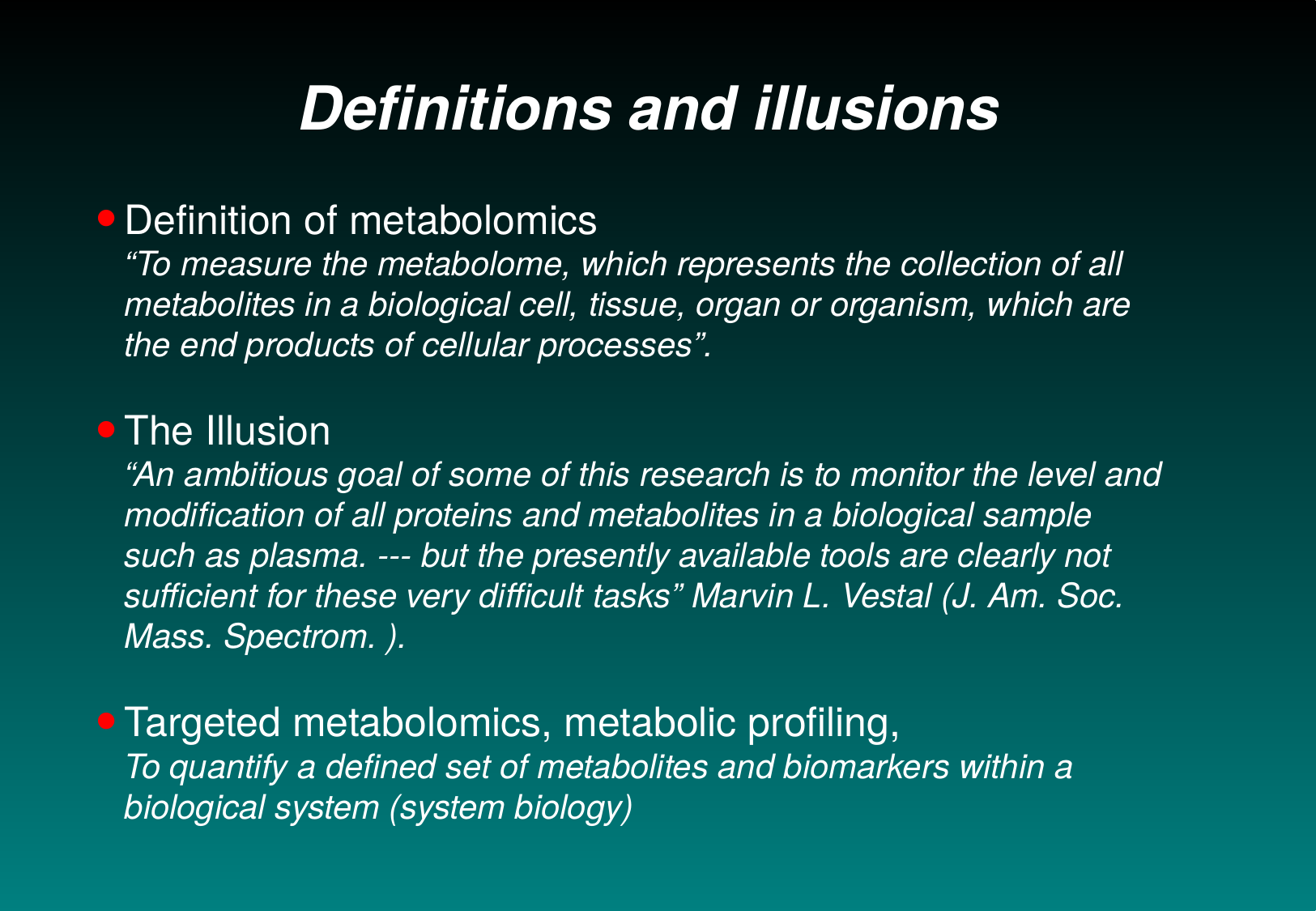

Definitions and illusions
Definition of metabolomics
“To measure the metabolome, which represents the collection of all metabolites in a biological cell, tissue, organ or organism, which are the end products of cellular processes”.

The Illusion
“An ambitious goal of some of this research is to monitor the level and modification of all proteins and metabolites in a biological sample such as plasma. --- but the presently available tools are clearly not sufficient for these very difficult tasks” Marvin L. Vestal (J. Am. Soc. Mass. Spectrom. ).

Targeted metabolomics, metabolic profiling,
To quantify a defined set of metabolites and biomarkers within a biological system (system biology)